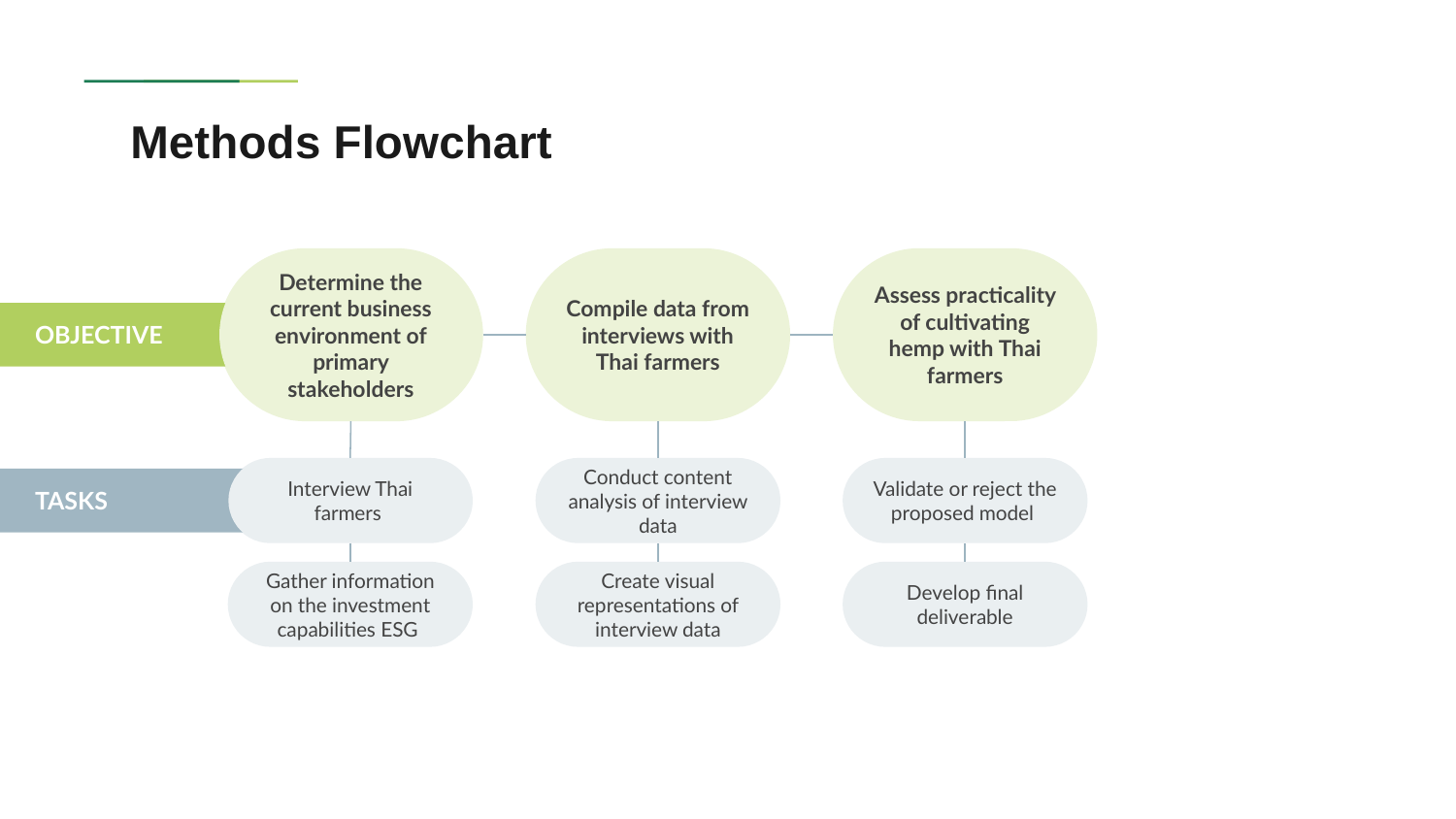

# Methods Flowchart
Assess practicality of cultivating hemp with Thai farmers

Determine the current business environment of primary stakeholders
Compile data from interviews with Thai farmers

OBJECTIVE
Validate or reject the proposed model
Interview Thai farmers
Conduct content analysis of interview data

TASKS
Develop final deliverable
Create visual representations of interview data
Gather information on the investment capabilities ESG